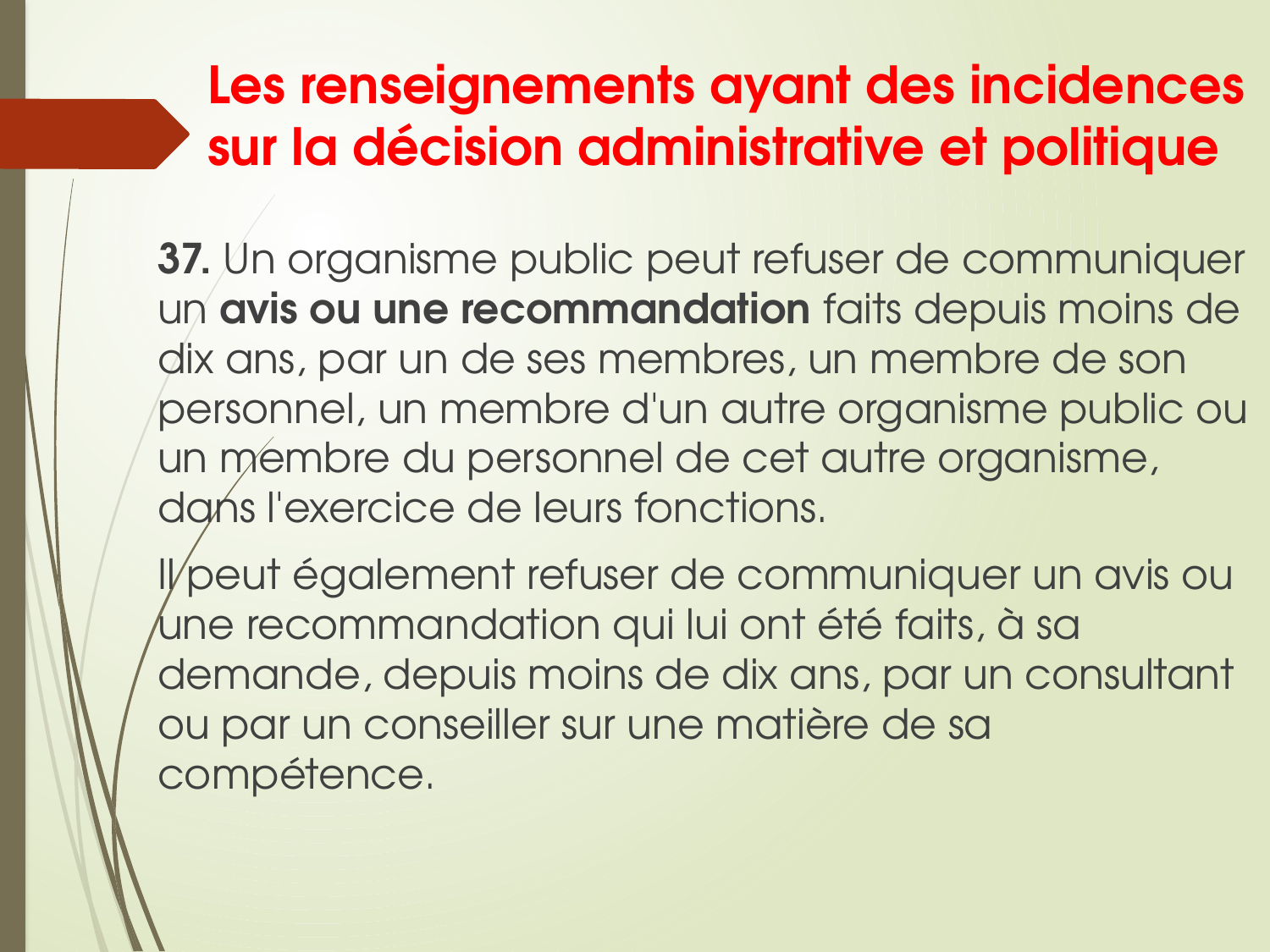

# Les renseignements ayant des incidences sur la décision administrative et politique
37. Un organisme public peut refuser de communiquer un avis ou une recommandation faits depuis moins de dix ans, par un de ses membres, un membre de son personnel, un membre d'un autre organisme public ou un membre du personnel de cet autre organisme, dans l'exercice de leurs fonctions.
Il peut également refuser de communiquer un avis ou une recommandation qui lui ont été faits, à sa demande, depuis moins de dix ans, par un consultant ou par un conseiller sur une matière de sa compétence.